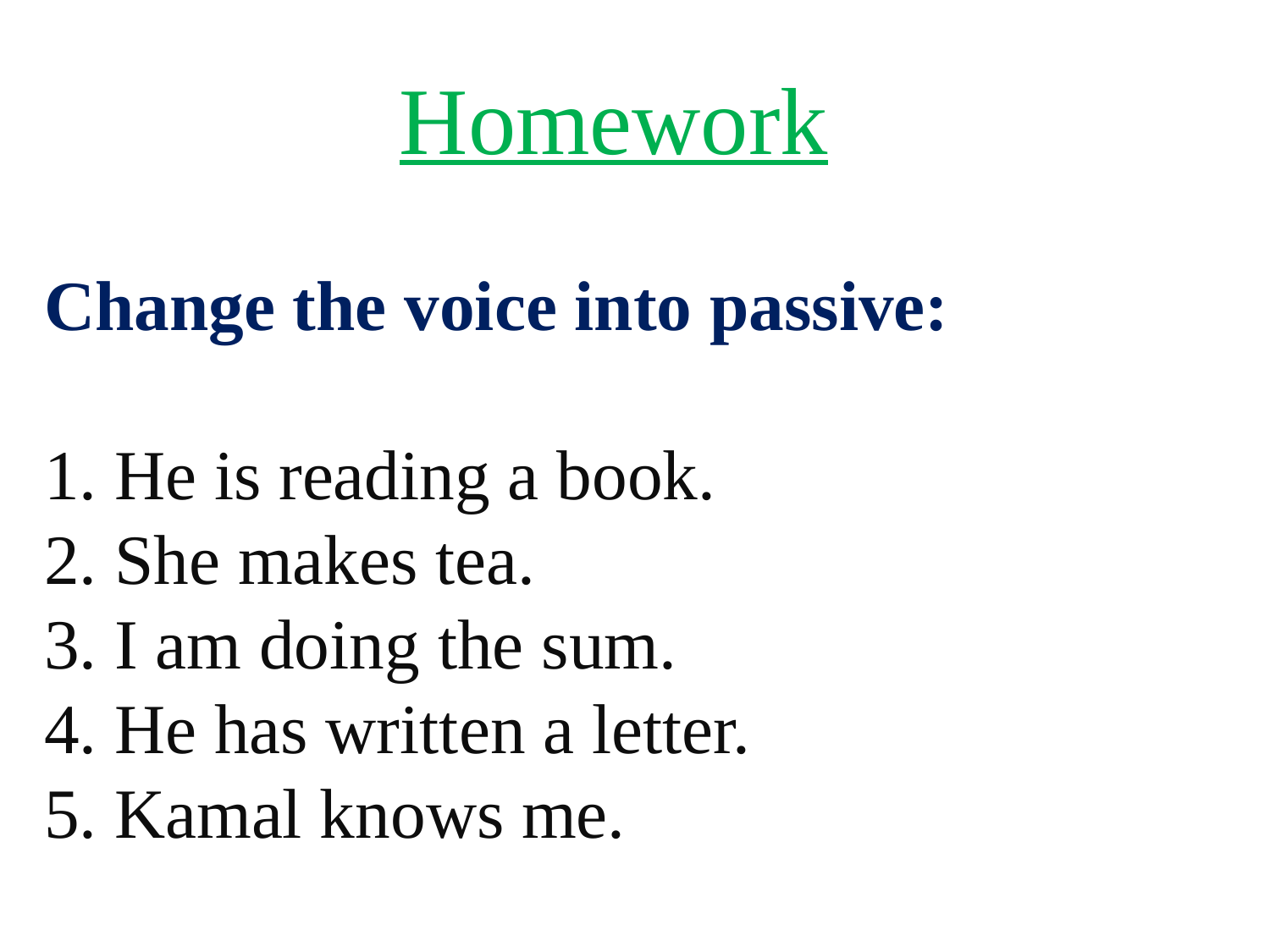

Homework
Change the voice into passive:

1. He is reading a book.
2. She makes tea.
3. I am doing the sum.
4. He has written a letter.
5. Kamal knows me.